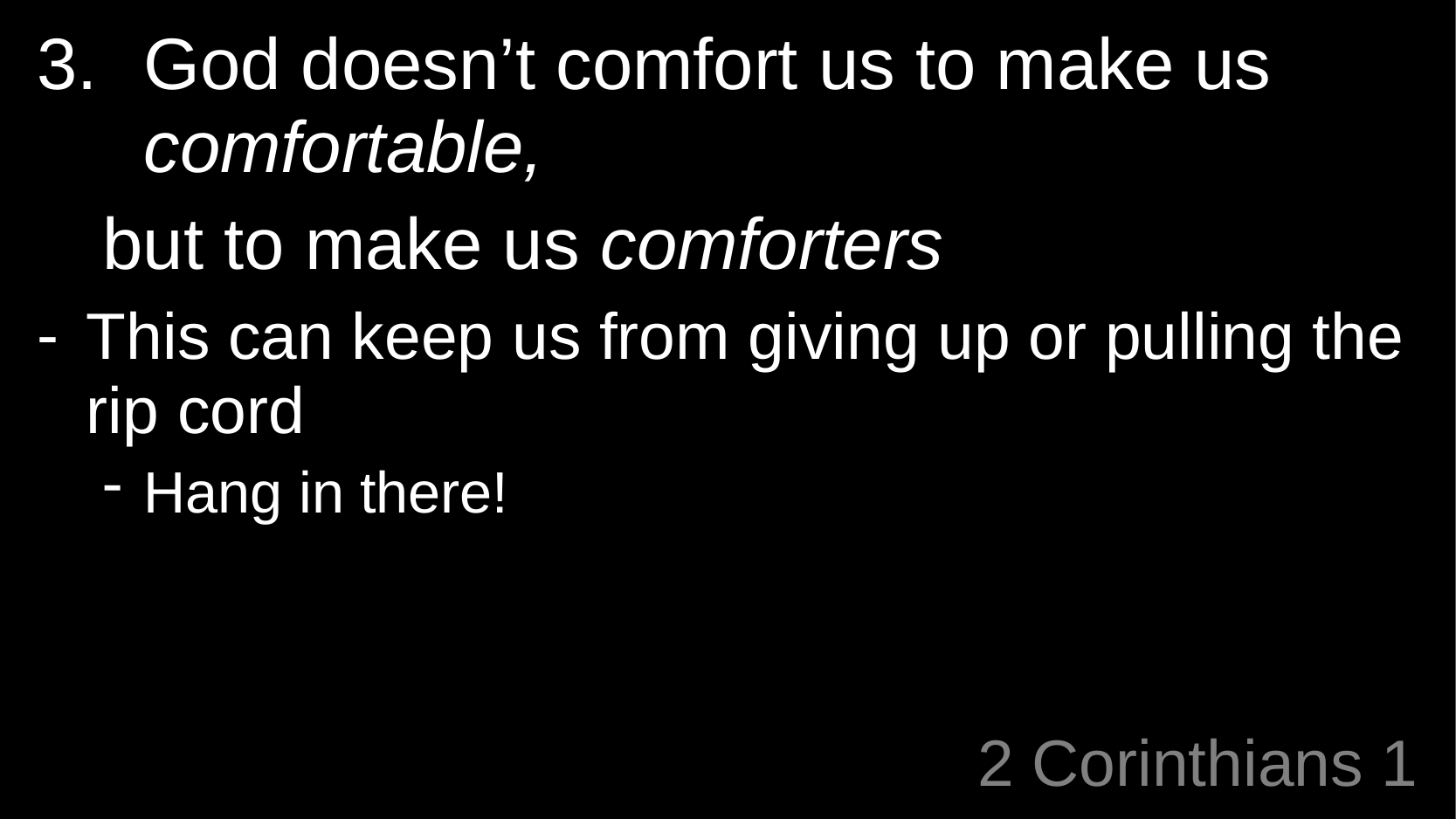

God doesn’t comfort us to make us comfortable,
but to make us comforters
This can keep us from giving up or pulling the rip cord
Hang in there!
# 2 Corinthians 1